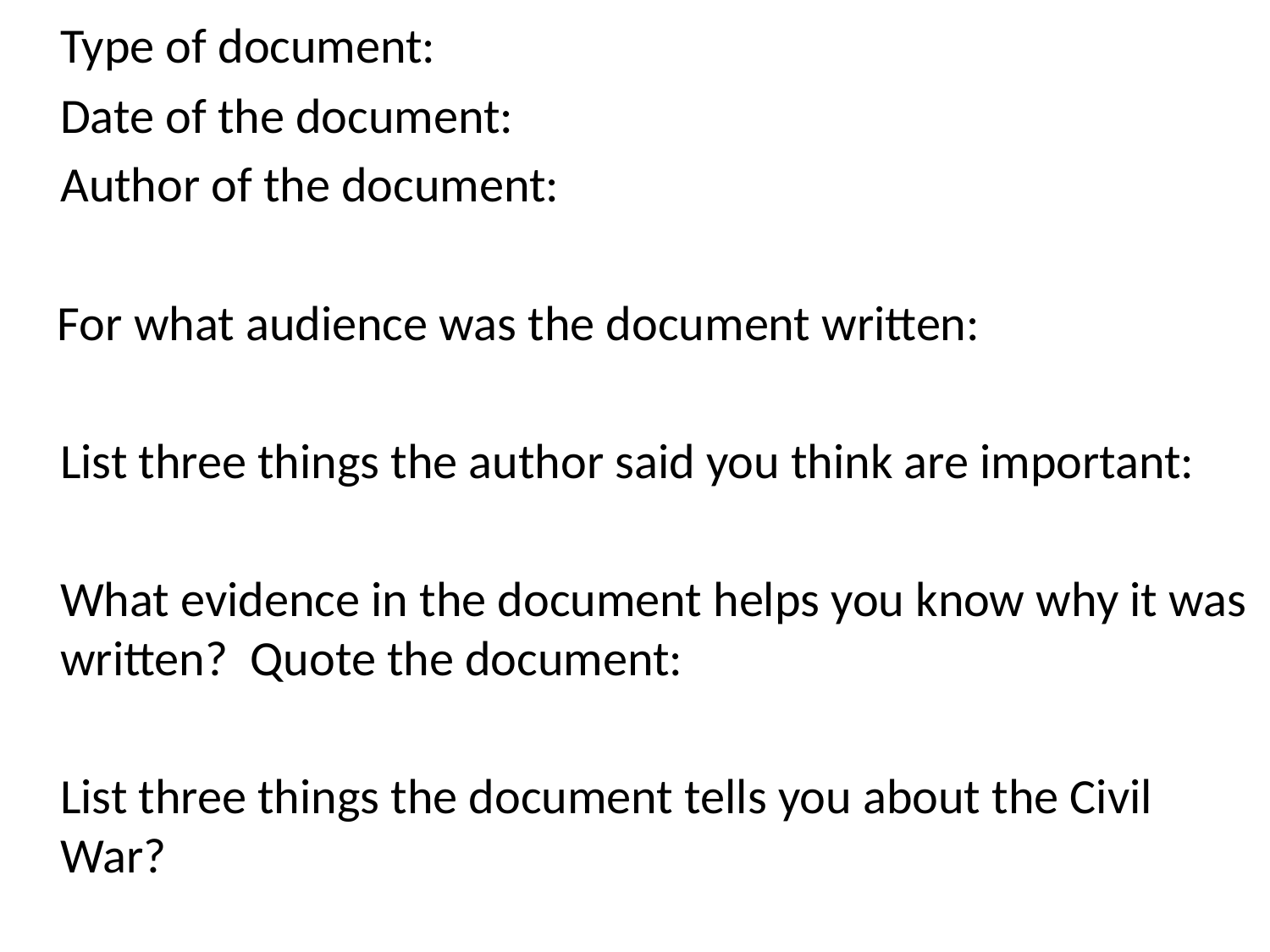

Type of document:
	Date of the document:
	Author of the document:

    For what audience was the document written:

	List three things the author said you think are important:

	What evidence in the document helps you know why it was written?  Quote the document:

	List three things the document tells you about the Civil War?

#